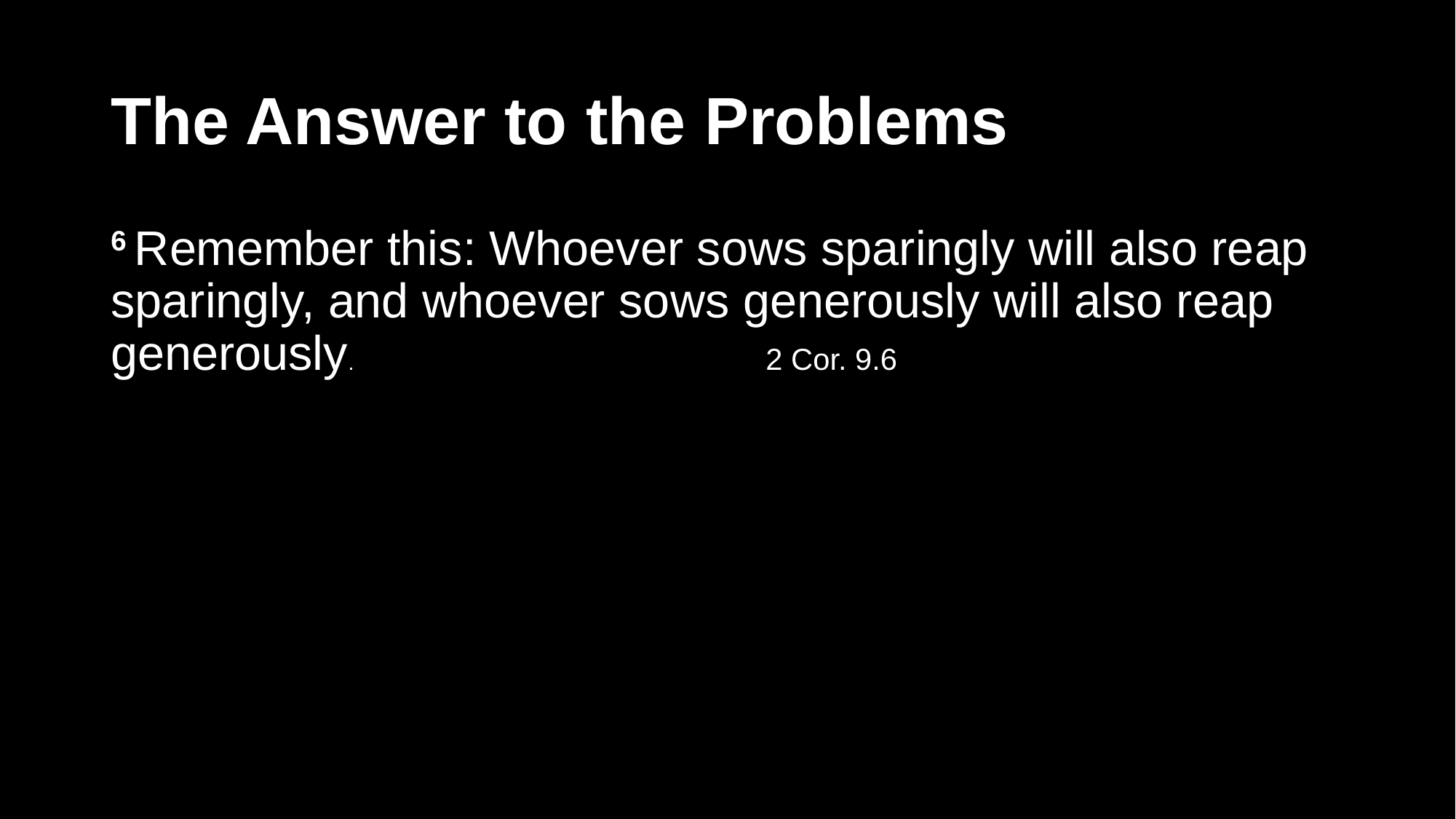

# The Answer to the Problems
6 Remember this: Whoever sows sparingly will also reap sparingly, and whoever sows generously will also reap generously.				2 Cor. 9.6